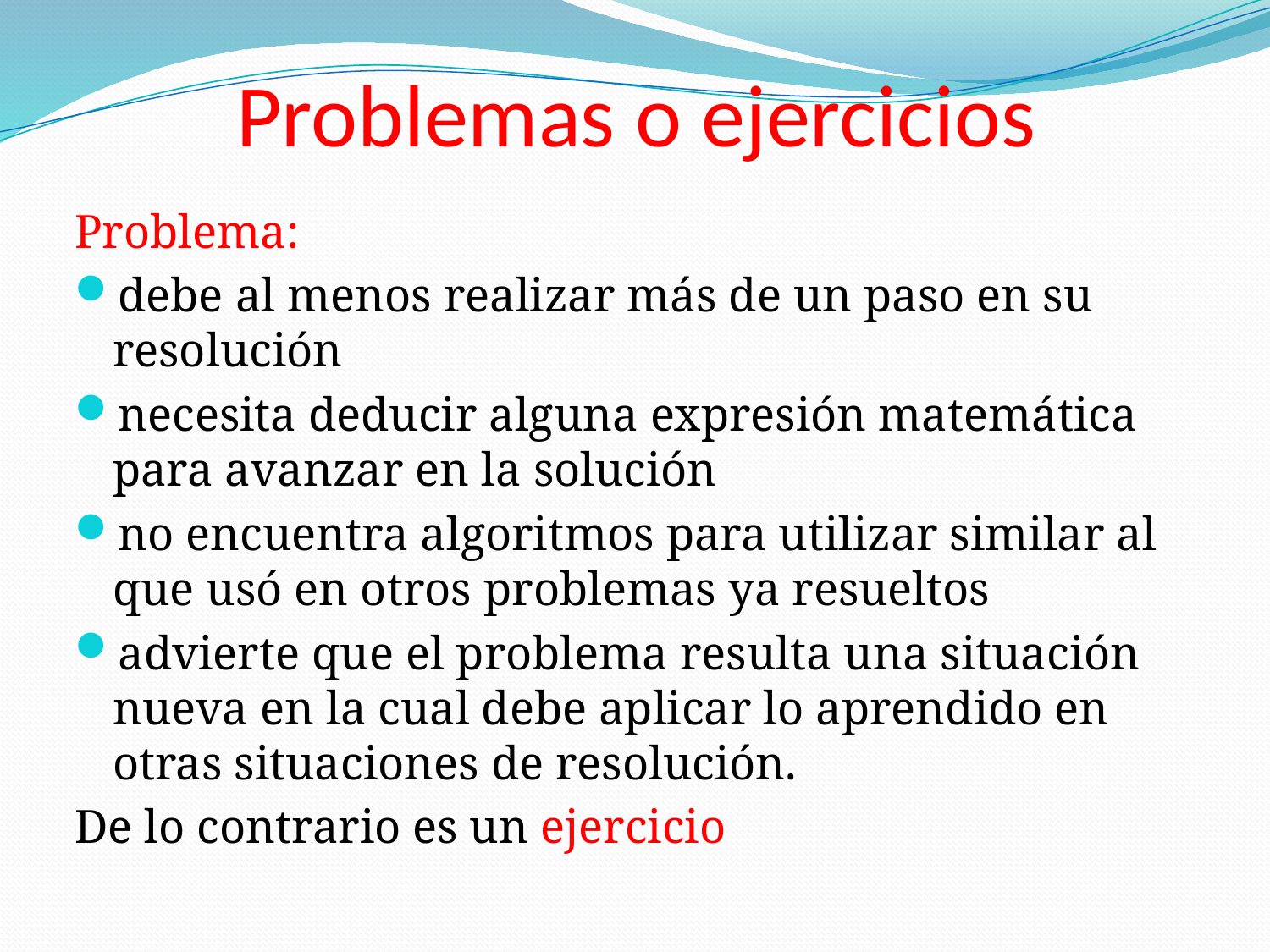

# Problemas o ejercicios
Problema:
debe al menos realizar más de un paso en su resolución
necesita deducir alguna expresión matemática para avanzar en la solución
no encuentra algoritmos para utilizar similar al que usó en otros problemas ya resueltos
advierte que el problema resulta una situación nueva en la cual debe aplicar lo aprendido en otras situaciones de resolución.
De lo contrario es un ejercicio